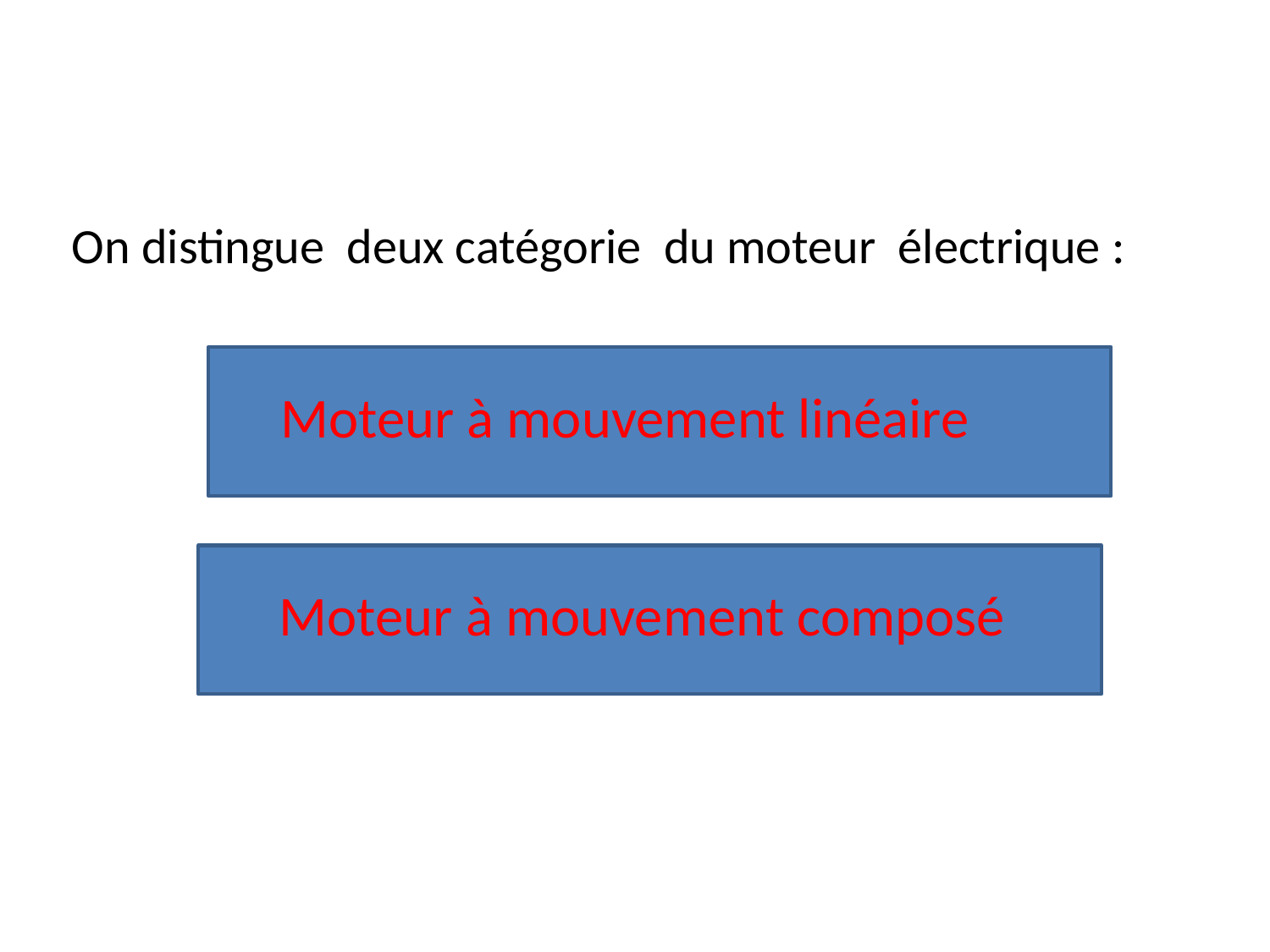

On distingue  deux catégorie  du moteur  électrique :

Moteur à mouvement linéaire

Moteur à mouvement composé